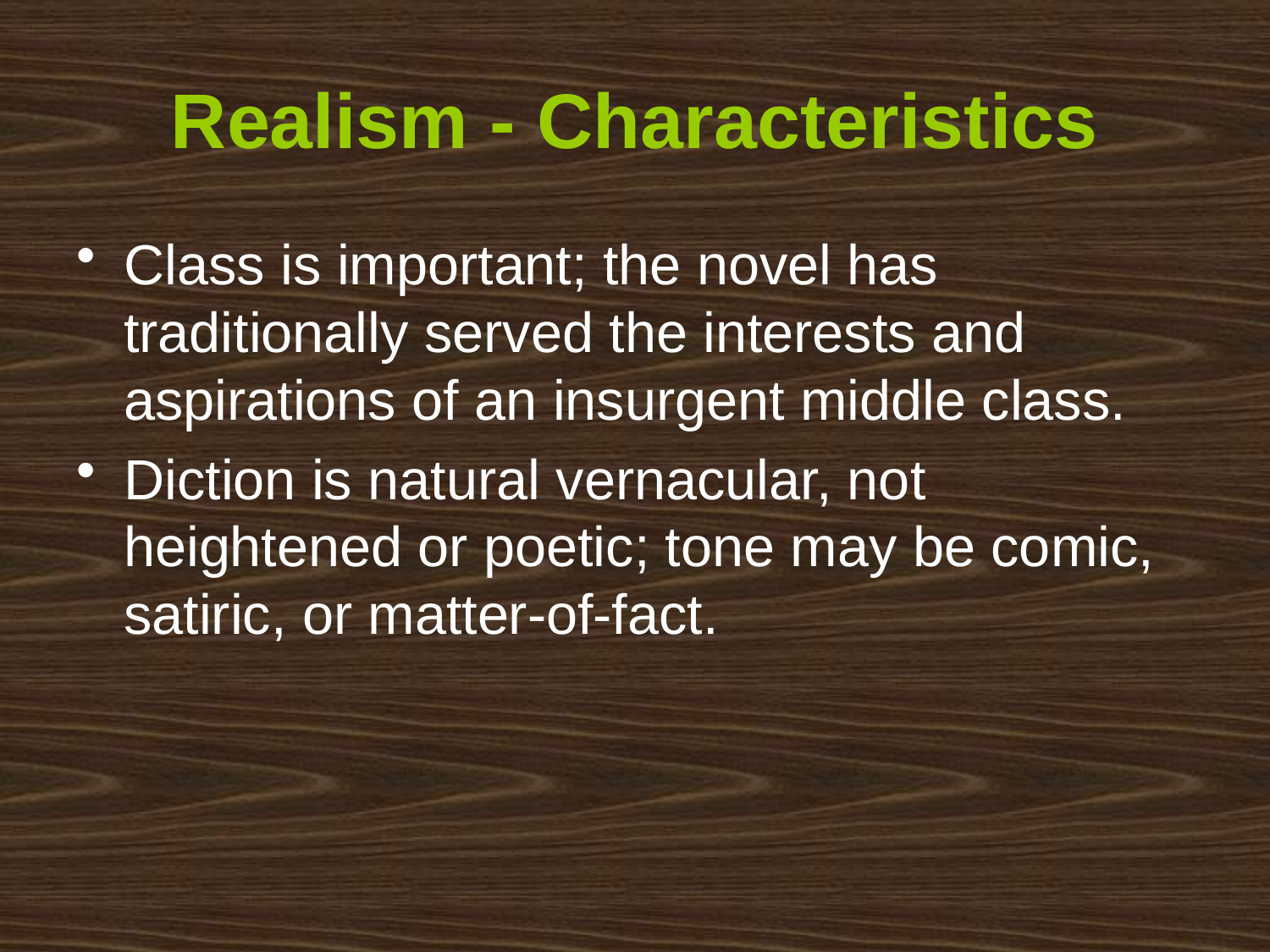

# Realism - Characteristics
Class is important; the novel has traditionally served the interests and aspirations of an insurgent middle class.
Diction is natural vernacular, not heightened or poetic; tone may be comic, satiric, or matter-of-fact.